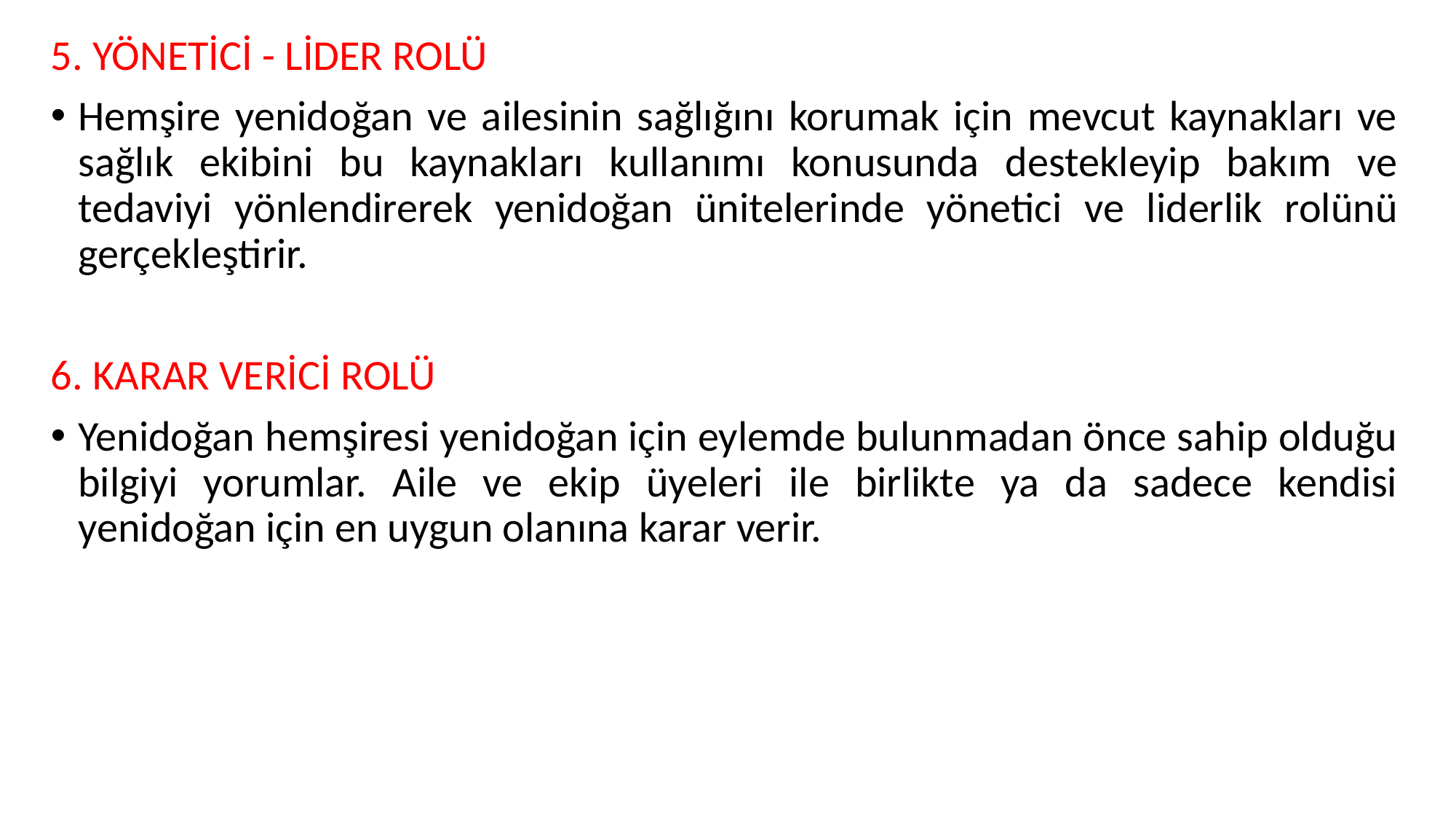

5. YÖNETİCİ - LİDER ROLÜ
Hemşire yenidoğan ve ailesinin sağlığını korumak için mevcut kaynakları ve sağlık ekibini bu kaynakları kullanımı konusunda destekleyip bakım ve tedaviyi yönlendirerek yenidoğan ünitelerinde yönetici ve liderlik rolünü gerçekleştirir.

6. KARAR VERİCİ ROLÜ
Yenidoğan hemşiresi yenidoğan için eylemde bulunmadan önce sahip olduğu bilgiyi yorumlar. Aile ve ekip üyeleri ile birlikte ya da sadece kendisi yenidoğan için en uygun olanına karar verir.